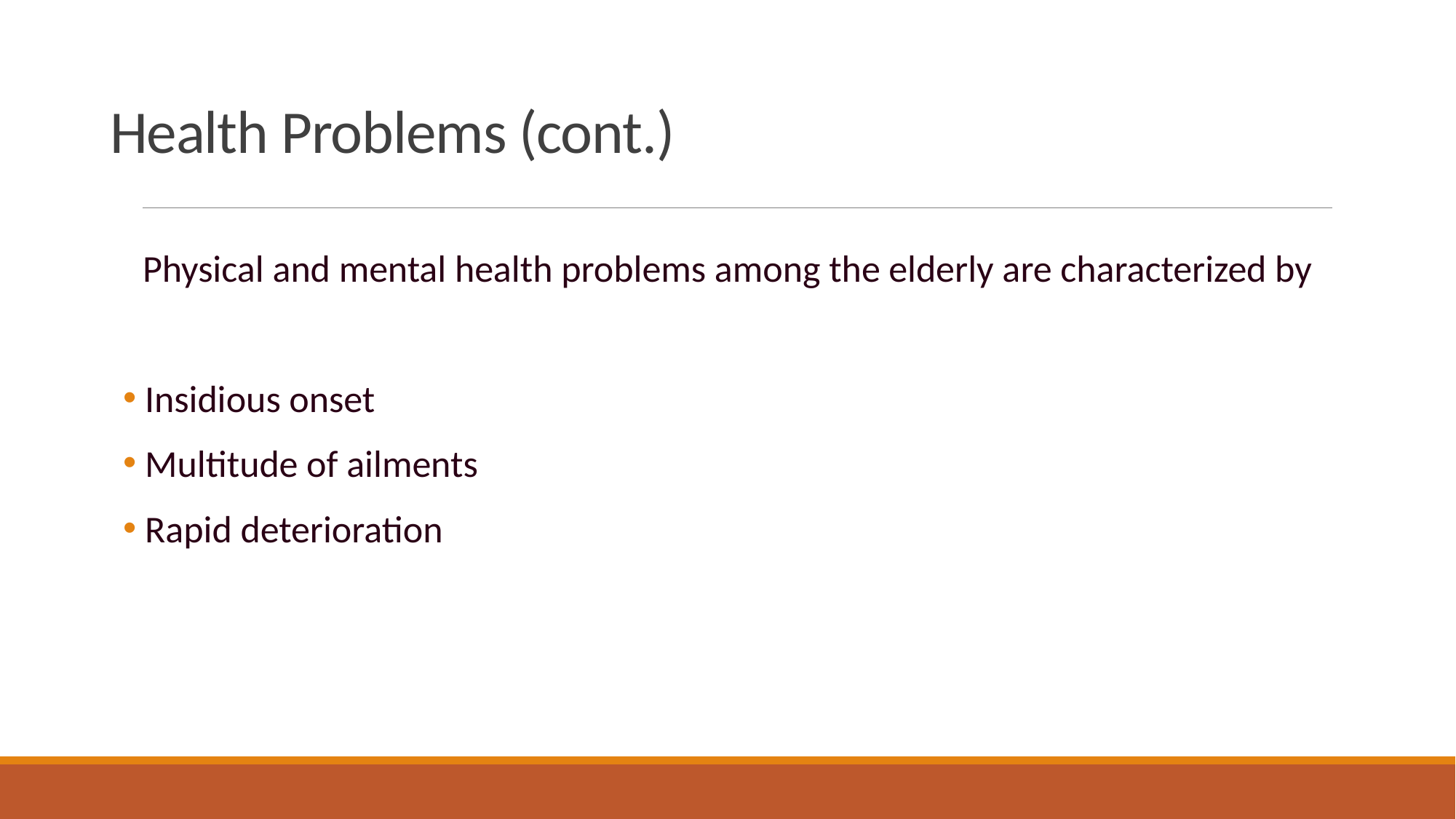

# Health Problems (cont.)
Physical and mental health problems among the elderly are characterized by

Insidious onset
Multitude of ailments
Rapid deterioration